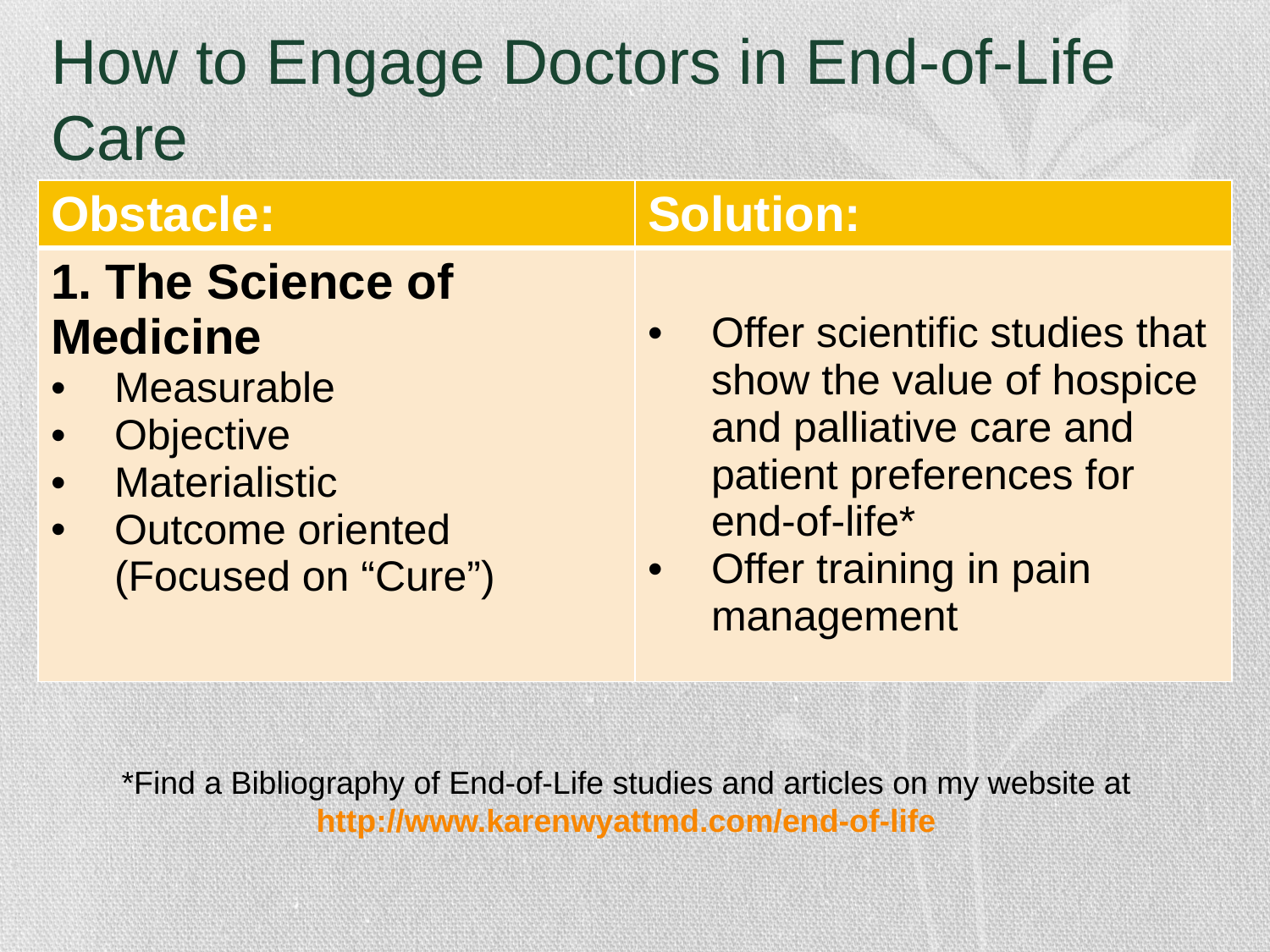

# How to Engage Doctors in End-of-Life Care
| Obstacle: | Solution: |
| --- | --- |
| 1. The Science of Medicine Measurable Objective Materialistic Outcome oriented (Focused on “Cure”) | Offer scientific studies that show the value of hospice and palliative care and patient preferences for end-of-life\* Offer training in pain management |
*Find a Bibliography of End-of-Life studies and articles on my website at
http://www.karenwyattmd.com/end-of-life